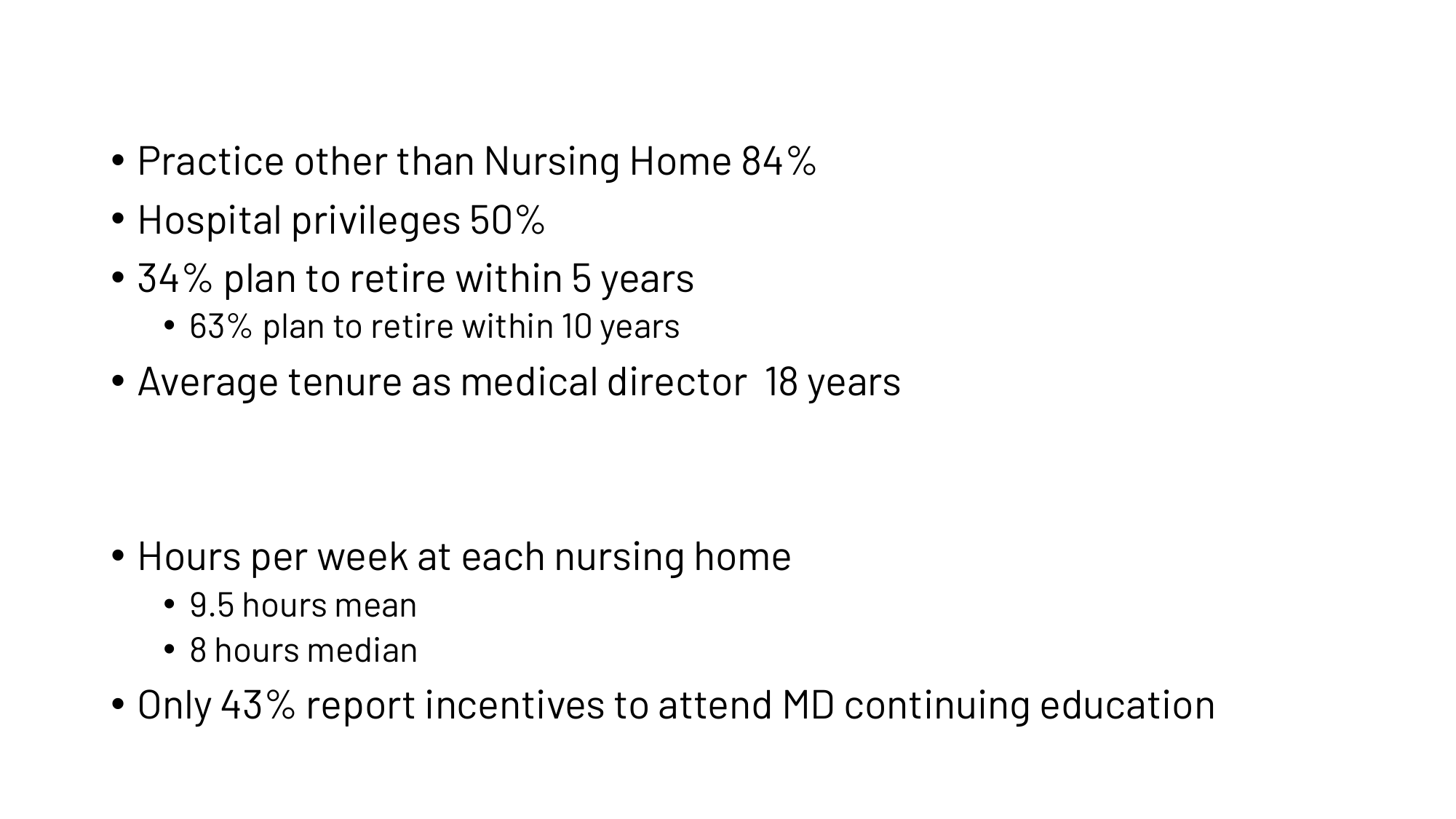

Practice other than Nursing Home 84%
Hospital privileges 50%
34% plan to retire within 5 years
63% plan to retire within 10 years
Average tenure as medical director  18 years

Hours per week at each nursing home
9.5 hours mean
8 hours median
Only 43% report incentives to attend MD continuing education